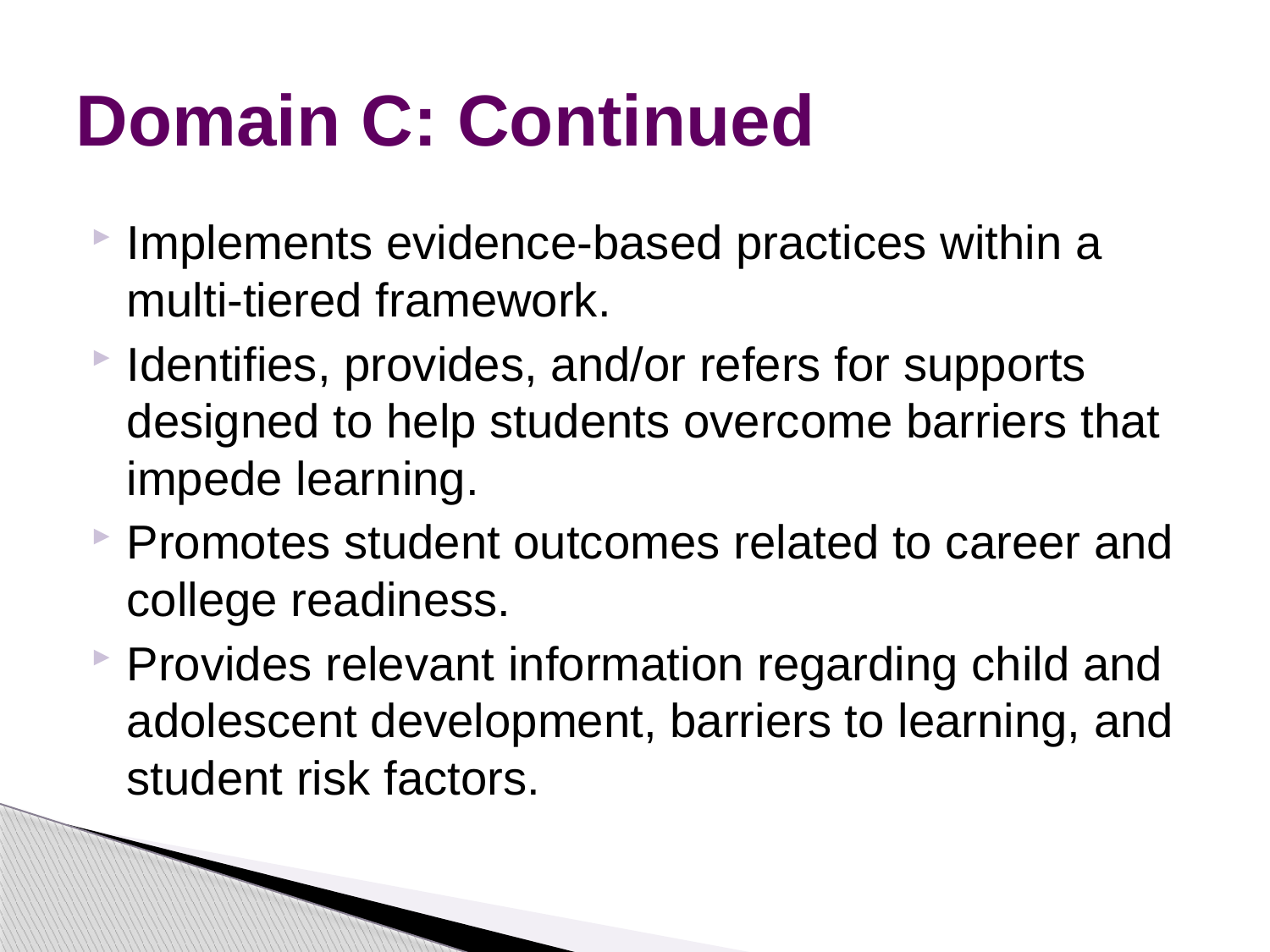

# Domain C: Continued
Implements evidence-based practices within a multi-tiered framework.
Identifies, provides, and/or refers for supports designed to help students overcome barriers that impede learning.
Promotes student outcomes related to career and college readiness.
Provides relevant information regarding child and adolescent development, barriers to learning, and student risk factors.